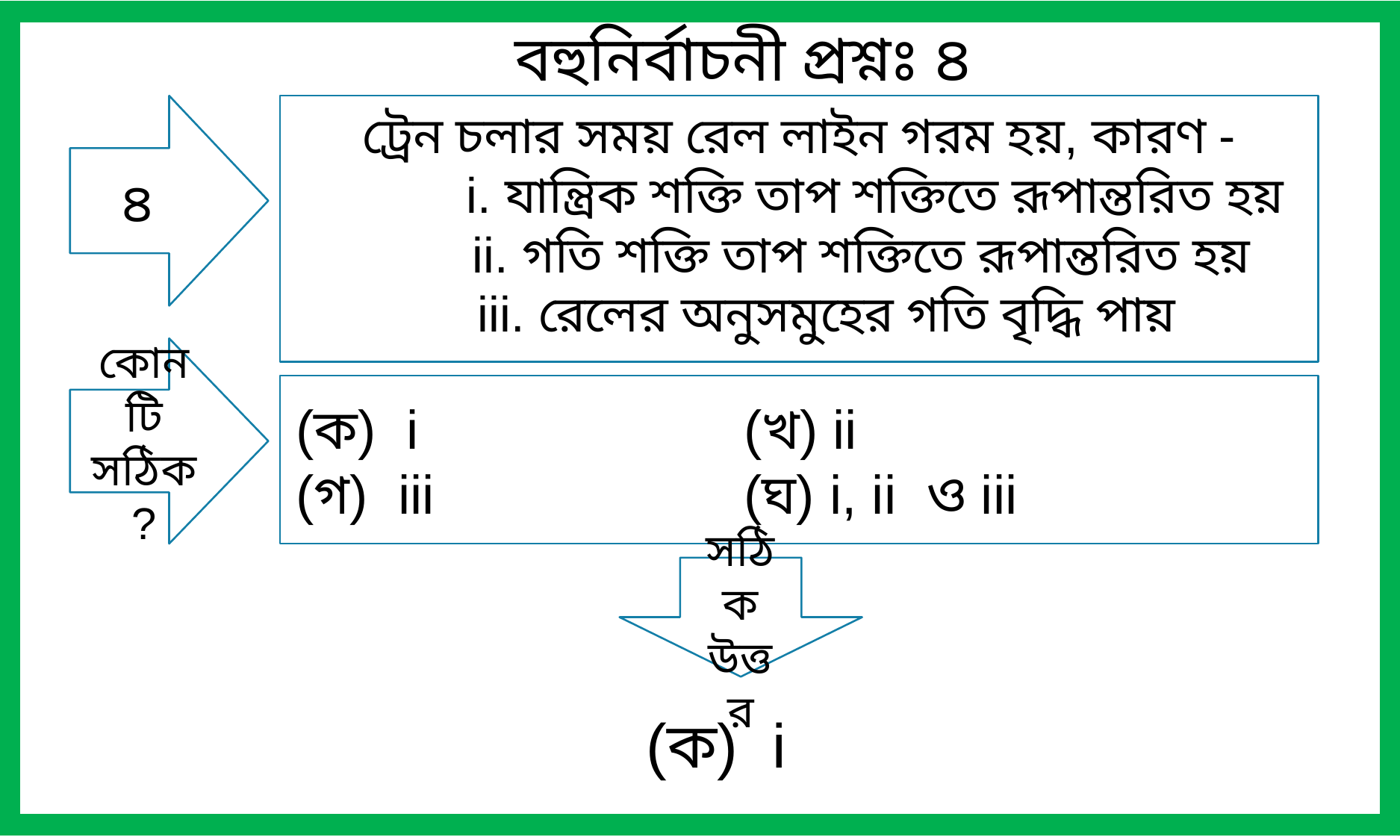

বহুনির্বাচনী প্রশ্নঃ ৪
৪

ট্রেন চলার সময় রেল লাইন গরম হয়, কারণ -
           i. যান্ত্রিক শক্তি তাপ শক্তিতে রূপান্তরিত হয়
         ii. গতি শক্তি তাপ শক্তিতে রূপান্তরিত হয়
    iii. রেলের অনুসমুহের গতি বৃদ্ধি পায়

কোনটি সঠিক ?
(ক)  i  			(খ) ii
(গ)  iii 			(ঘ) i, ii  ও iii

সঠিক উত্তর
(ক)  i